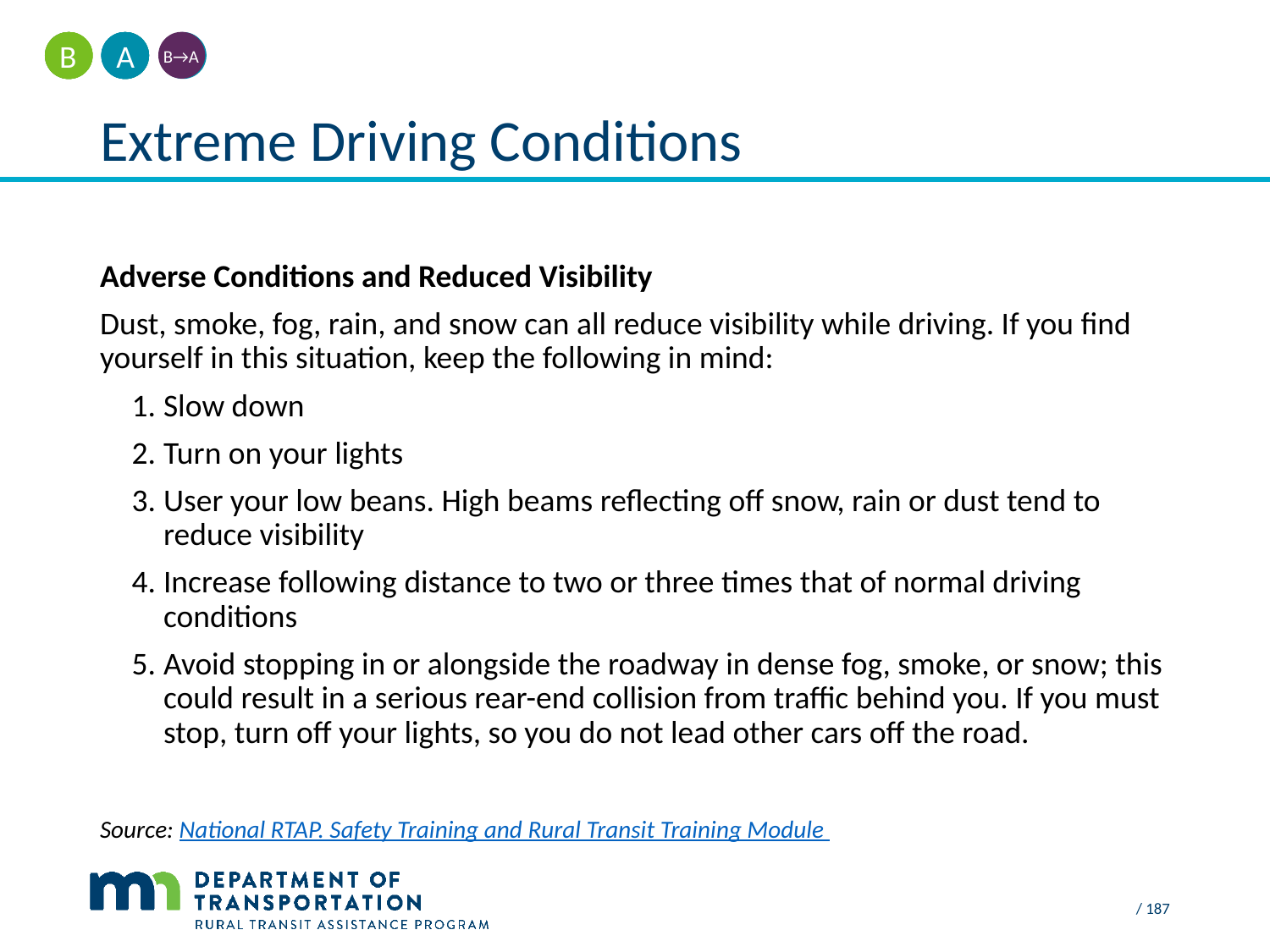

A
B

B→A
# Extreme Driving Conditions
Adverse Conditions and Reduced Visibility
Dust, smoke, fog, rain, and snow can all reduce visibility while driving. If you find yourself in this situation, keep the following in mind:
Slow down
Turn on your lights
User your low beans. High beams reflecting off snow, rain or dust tend to reduce visibility
Increase following distance to two or three times that of normal driving conditions
Avoid stopping in or alongside the roadway in dense fog, smoke, or snow; this could result in a serious rear-end collision from traffic behind you. If you must stop, turn off your lights, so you do not lead other cars off the road.

Source: National RTAP. Safety Training and Rural Transit Training Module
/ 187